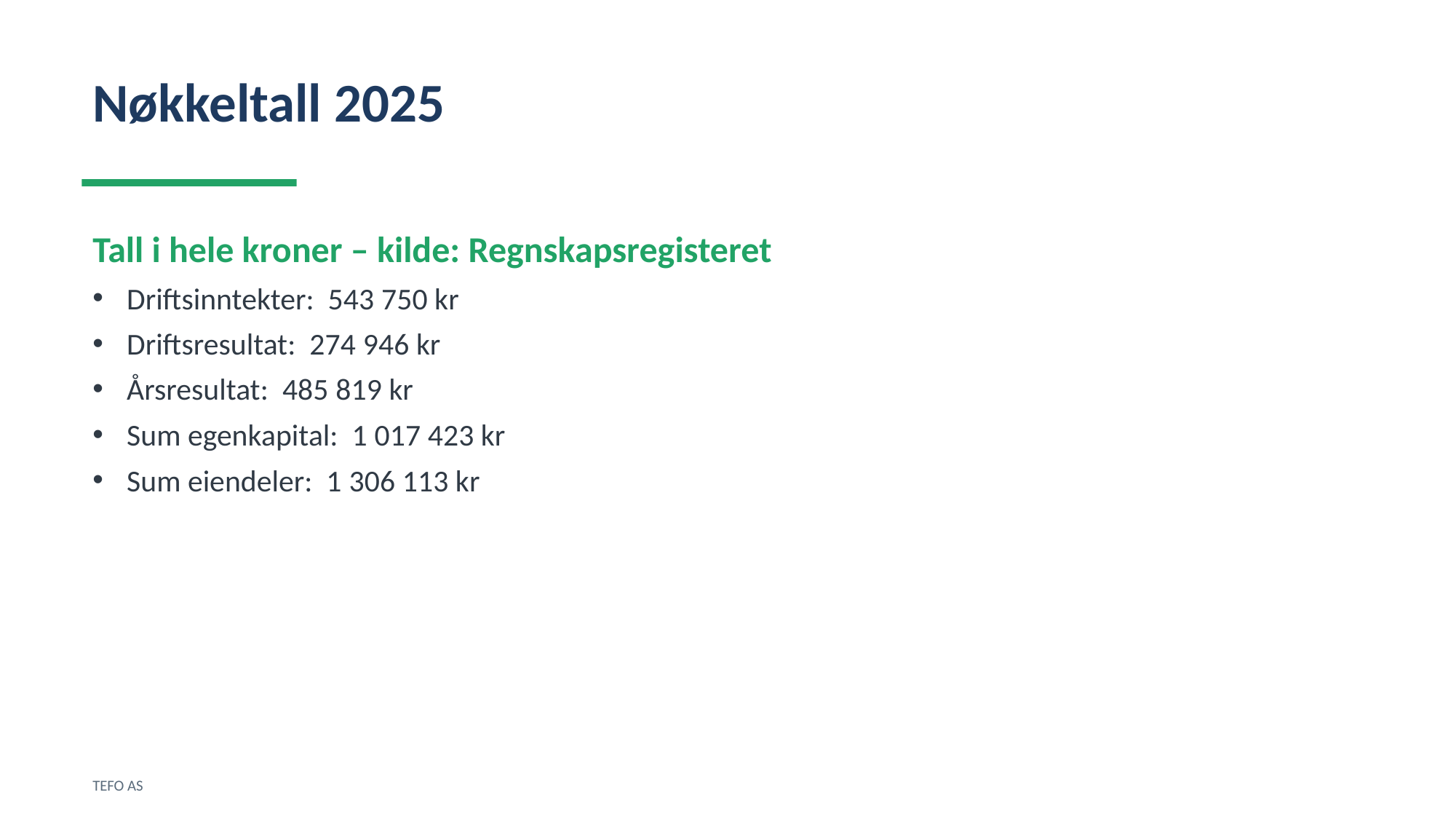

Nøkkeltall 2025

Tall i hele kroner – kilde: Regnskapsregisteret
Driftsinntekter:  543 750 kr
Driftsresultat:  274 946 kr
Årsresultat:  485 819 kr
Sum egenkapital:  1 017 423 kr
Sum eiendeler:  1 306 113 kr
TEFO AS